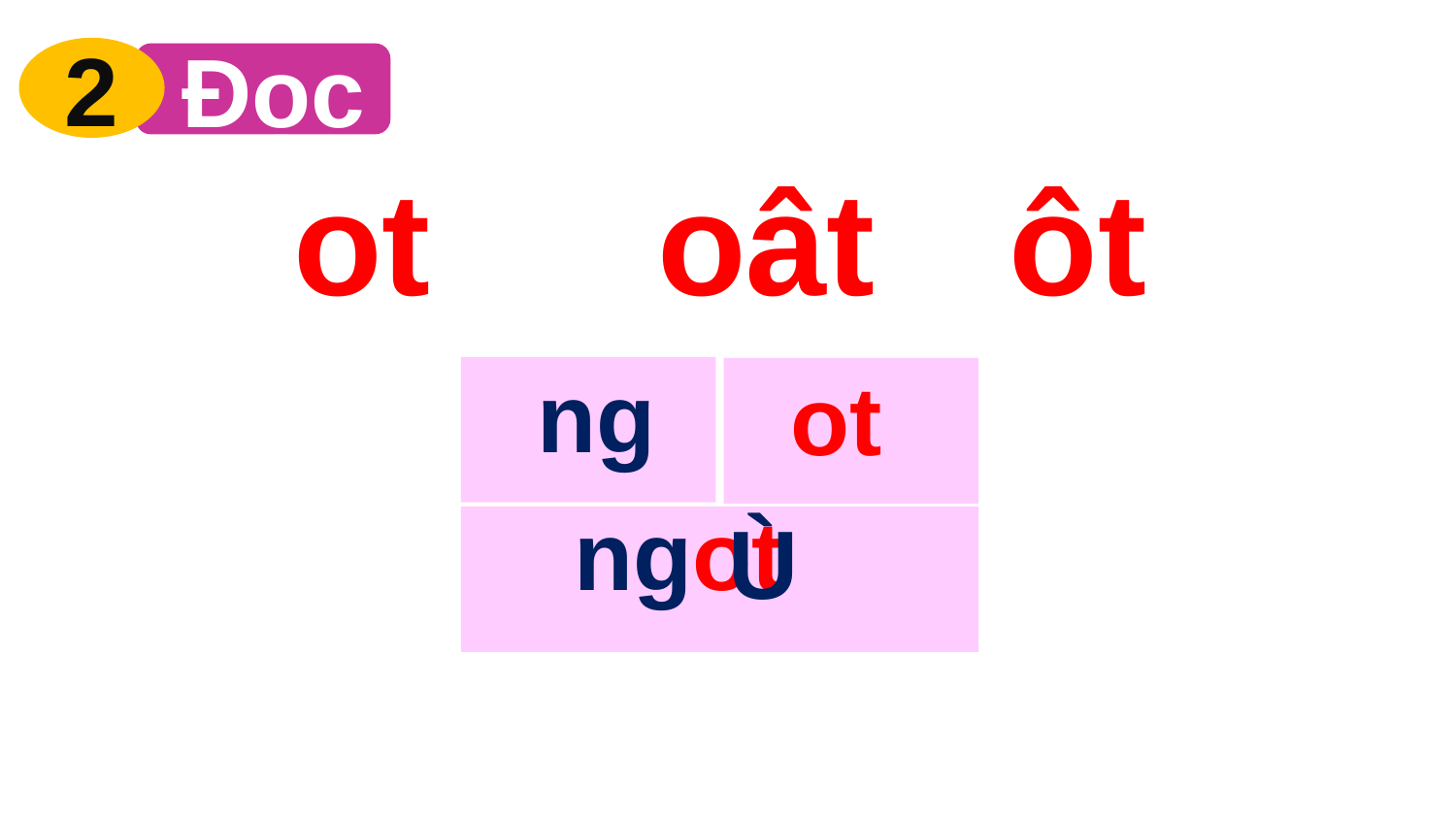

2
 Đọc
ot
oât
ôt
ng
ot

ngot
Ù